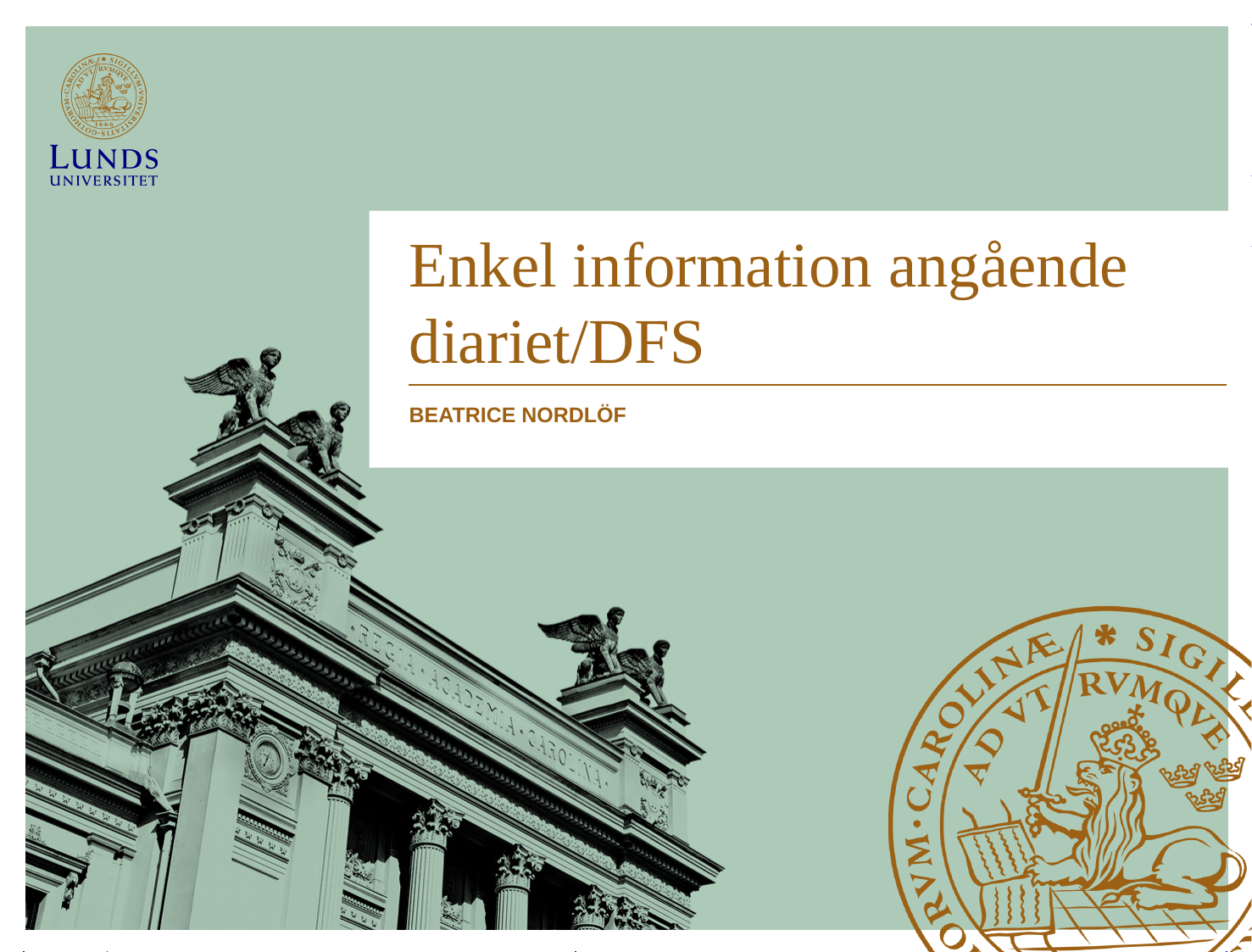

# Enkel information angående diariet/DFS
Beatrice Nordlöf